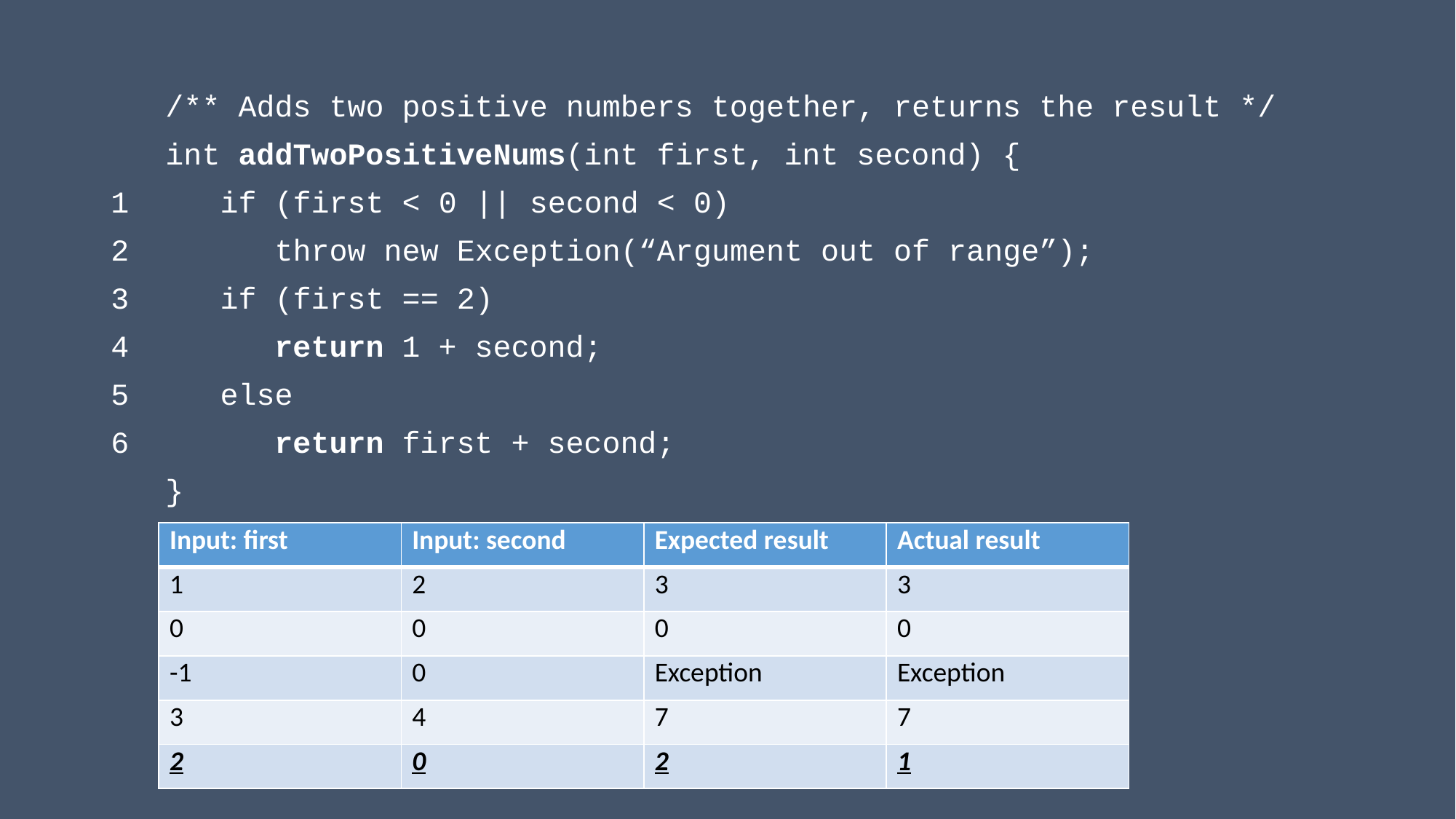

/** Adds two positive numbers together, returns the result */
   int addTwoPositiveNums(int first, int second) {
1     if (first < 0 || second < 0)
2        throw new Exception(“Argument out of range”);
3     if (first == 2)
4        return 1 + second;
5     else
6        return first + second;
   }
| Input: first | Input: second | Expected result | Actual result |
| --- | --- | --- | --- |
| 1 | 2 | 3 | 3 |
| 0 | 0 | 0 | 0 |
| -1 | 0 | Exception | Exception |
| 3 | 4 | 7 | 7 |
| 2 | 0 | 2 | 1 |